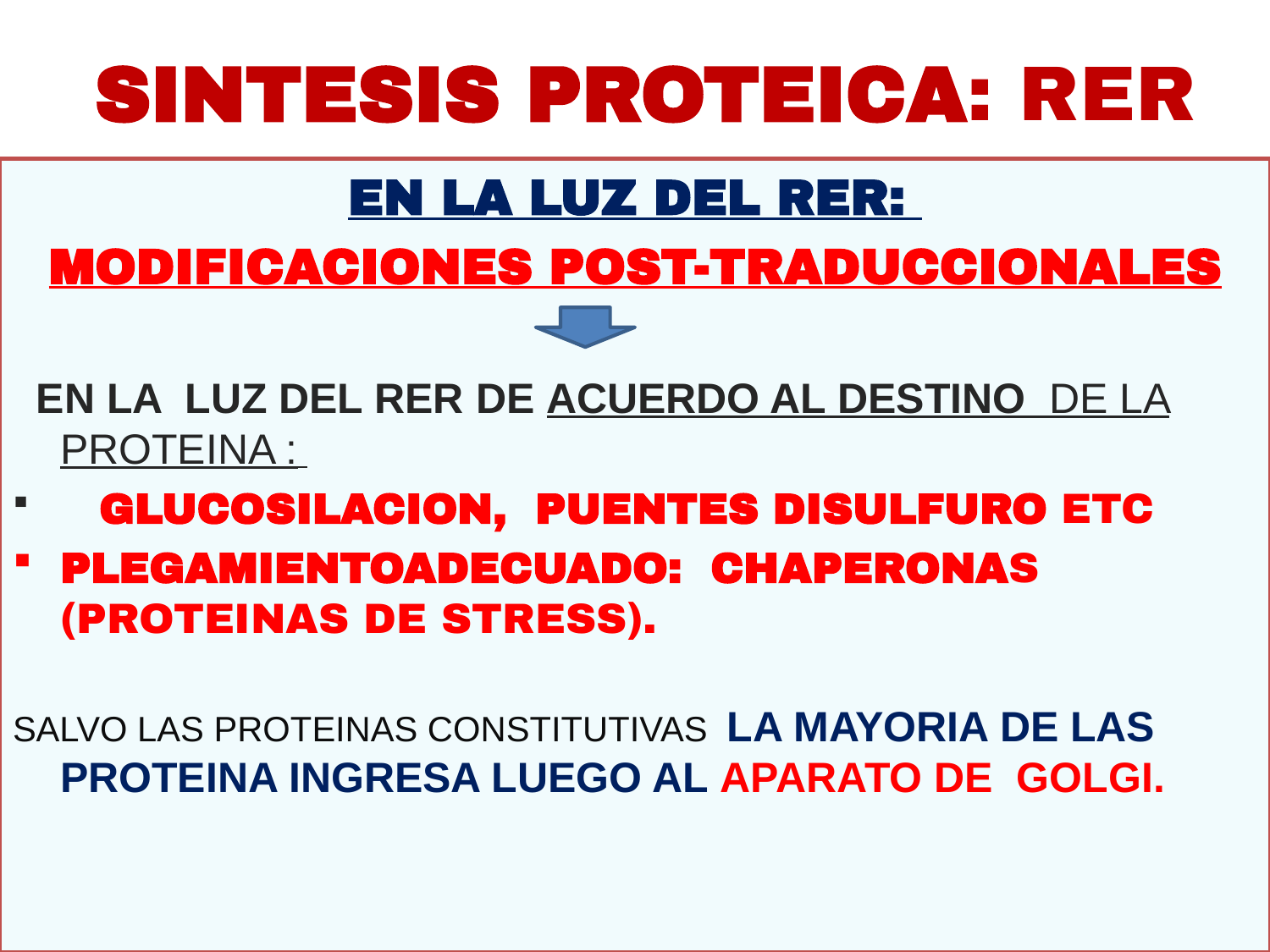

# SINTESIS PROTEICA: RER
EN LA LUZ DEL RER:
MODIFICACIONES POST-TRADUCCIONALES

  EN LA  LUZ DEL RER DE ACUERDO AL DESTINO  DE LA PROTEINA :
    GLUCOSILACION,  PUENTES DISULFURO ETC
PLEGAMIENTOADECUADO:  CHAPERONAS (PROTEINAS DE STRESS).

SALVO LAS PROTEINAS CONSTITUTIVAS  LA MAYORIA DE LAS PROTEINA INGRESA LUEGO AL APARATO DE  GOLGI.